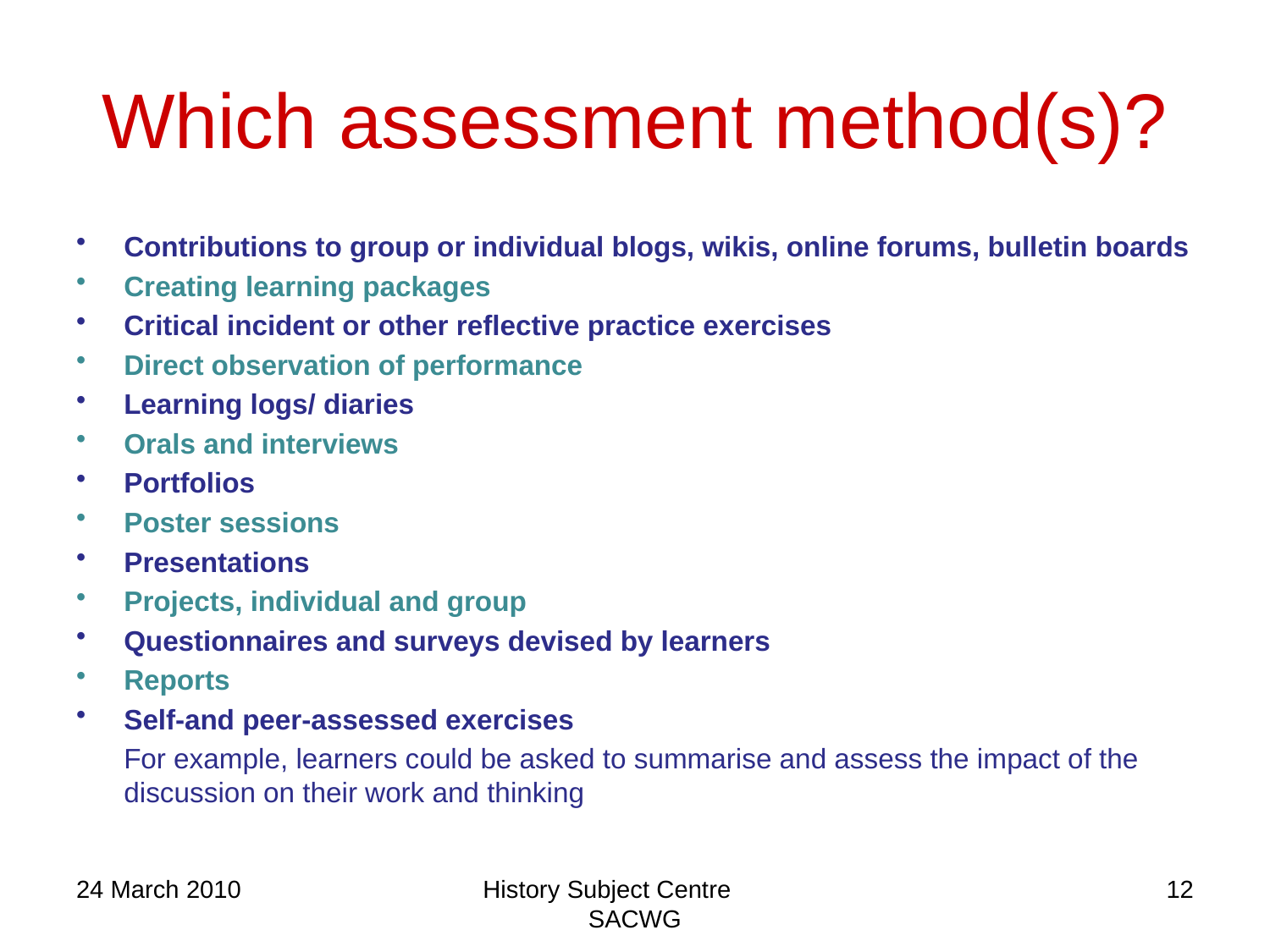

# Which assessment method(s)?
Contributions to group or individual blogs, wikis, online forums, bulletin boards
Creating learning packages
Critical incident or other reflective practice exercises
Direct observation of performance
Learning logs/ diaries
Orals and interviews
Portfolios
Poster sessions
Presentations
Projects, individual and group
Questionnaires and surveys devised by learners
Reports
Self-and peer-assessed exercises
	For example, learners could be asked to summarise and assess the impact of the discussion on their work and thinking

24 March 2010
History Subject Centre         SACWG
12